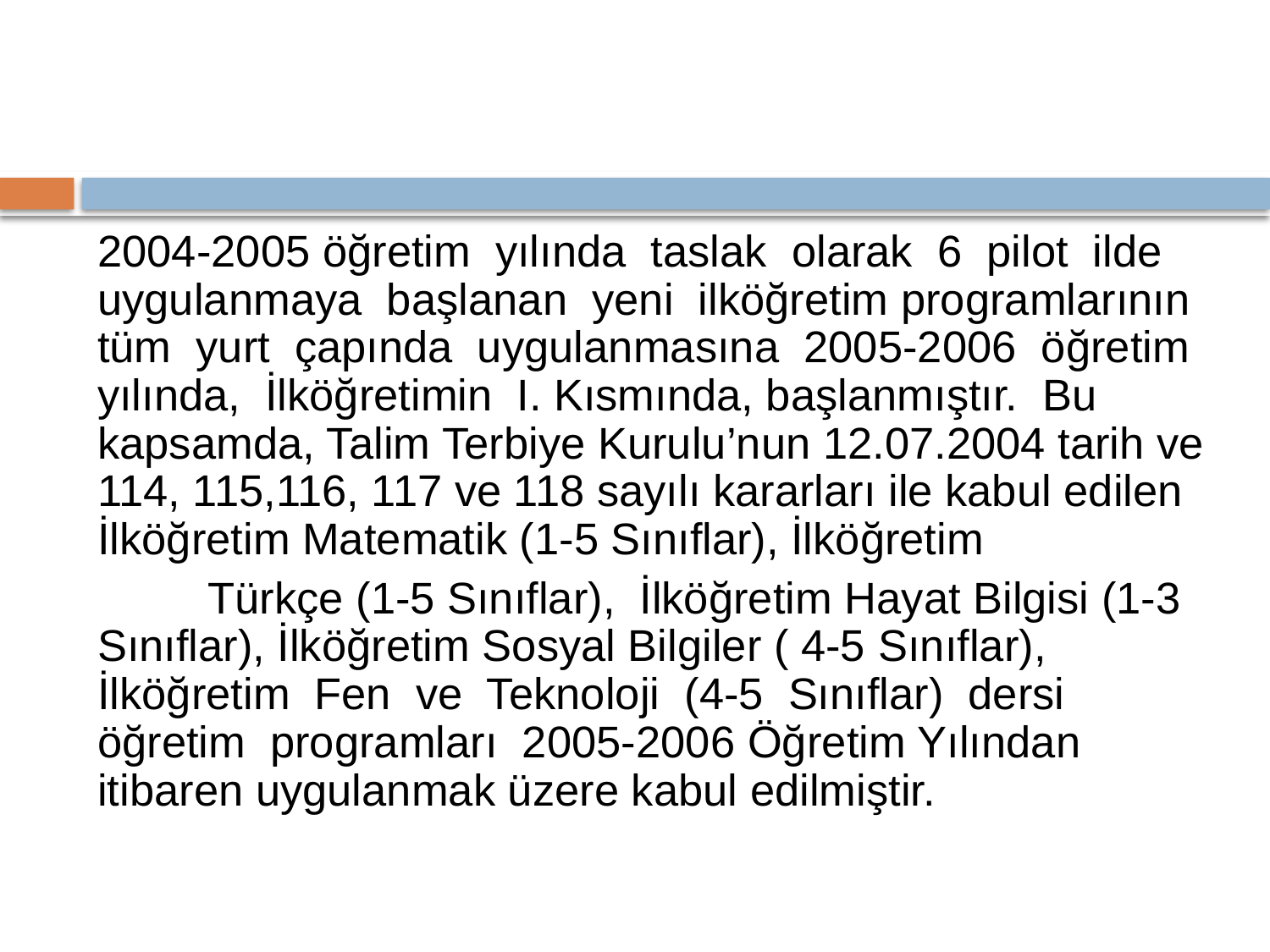

#
2004-2005 öğretim  yılında  taslak  olarak  6  pilot  ilde  uygulanmaya  başlanan  yeni  ilköğretim programlarının  tüm  yurt  çapında  uygulanmasına  2005-2006  öğretim  yılında,  İlköğretimin  I. Kısmında, başlanmıştır.  Bu kapsamda, Talim Terbiye Kurulu’nun 12.07.2004 tarih ve 114, 115,116, 117 ve 118 sayılı kararları ile kabul edilen İlköğretim Matematik (1-5 Sınıflar), İlköğretim
	Türkçe (1-5 Sınıflar),  İlköğretim Hayat Bilgisi (1-3 Sınıflar), İlköğretim Sosyal Bilgiler ( 4-5 Sınıflar),  İlköğretim  Fen  ve  Teknoloji  (4-5  Sınıflar)  dersi  öğretim  programları  2005-2006 Öğretim Yılından itibaren uygulanmak üzere kabul edilmiştir.